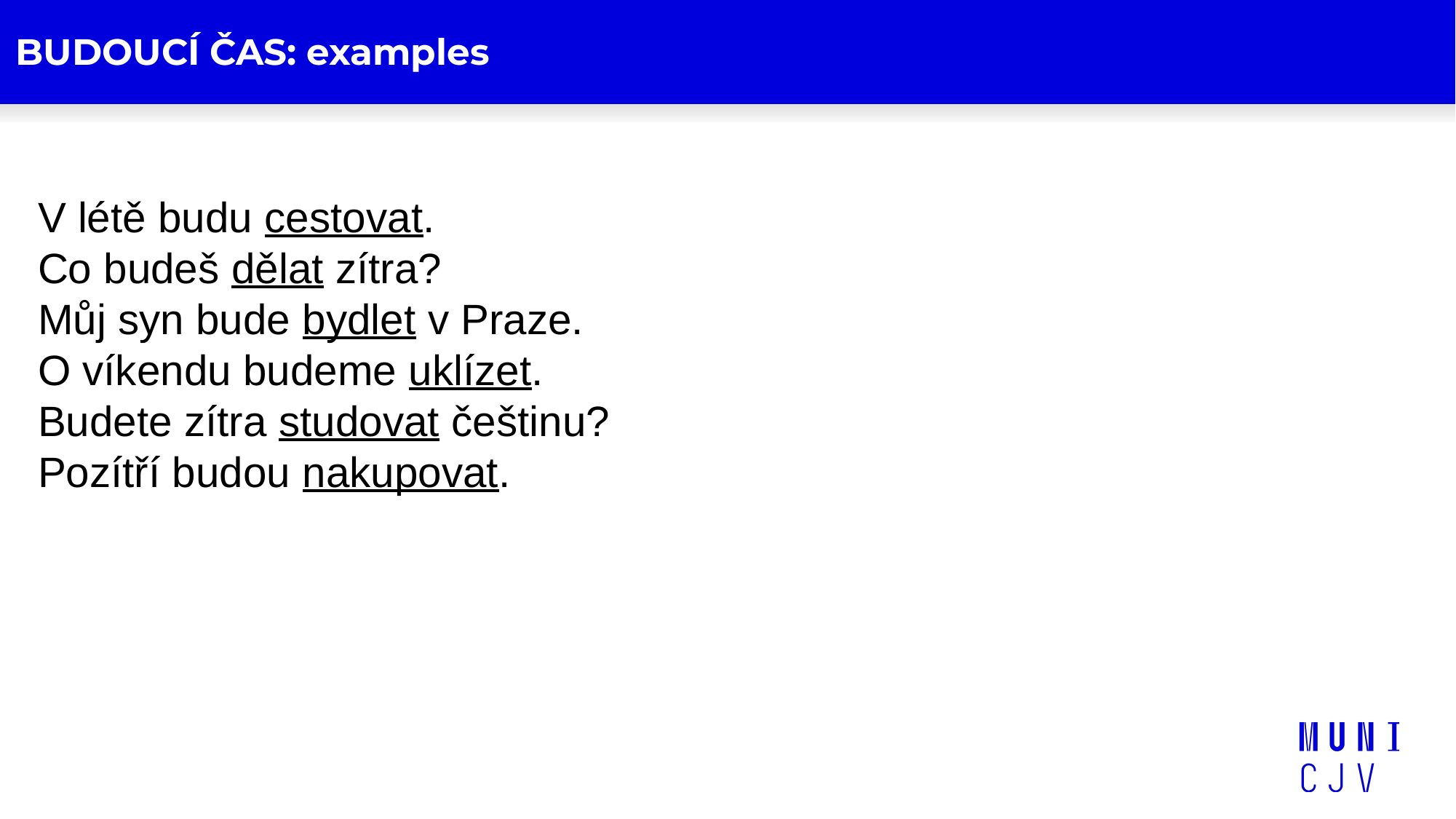

# BUDOUCÍ ČAS: examples

V létě budu cestovat.
Co budeš dělat zítra?
Můj syn bude bydlet v Praze.
O víkendu budeme uklízet.
Budete zítra studovat češtinu?
Pozítří budou nakupovat.